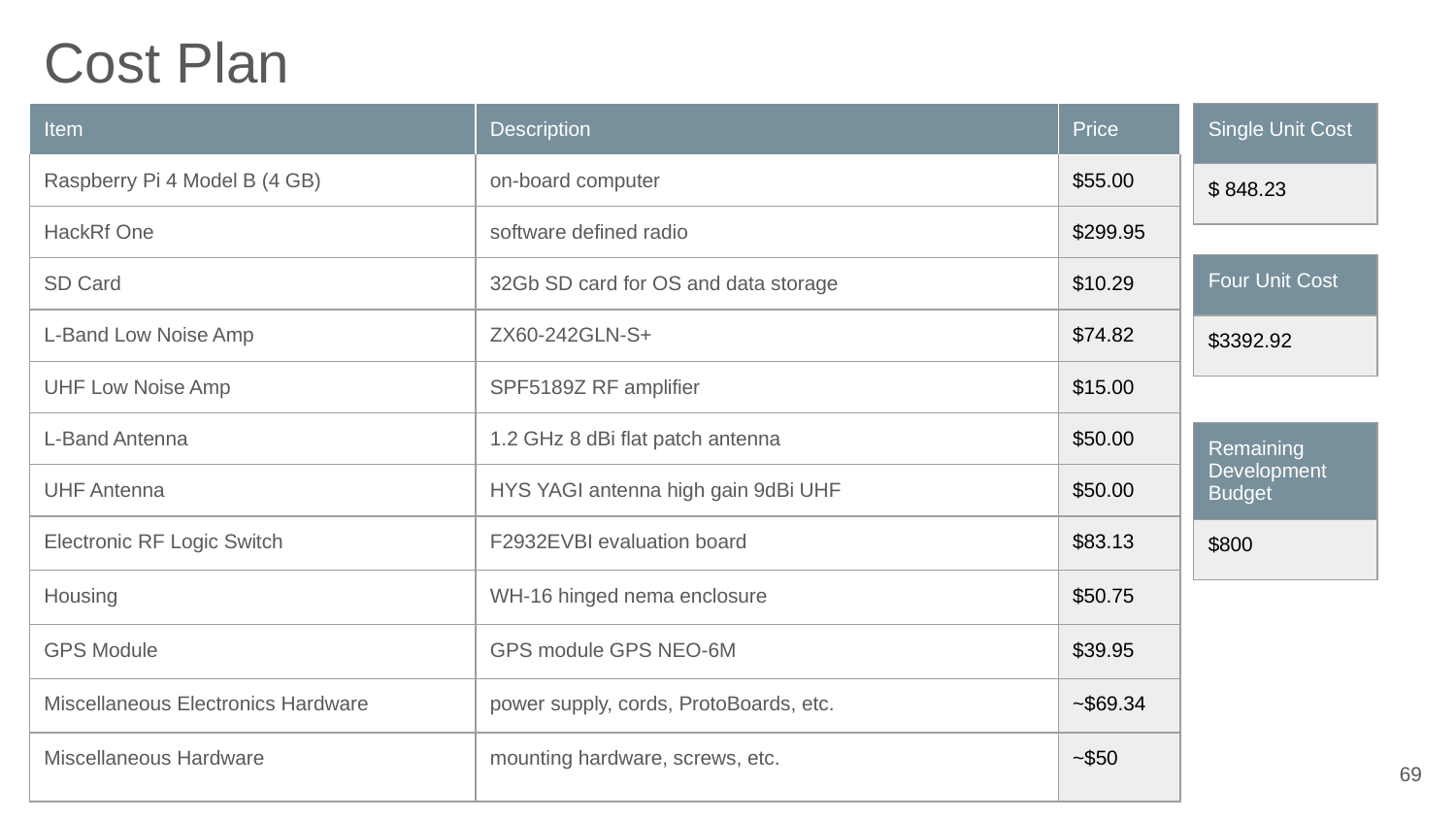

# Cost Plan
| Item | Description | Price |
| --- | --- | --- |
| Raspberry Pi 4 Model B (4 GB) | on-board computer | $55.00 |
| HackRf One | software defined radio | $299.95 |
| SD Card | 32Gb SD card for OS and data storage | $10.29 |
| L-Band Low Noise Amp | ZX60-242GLN-S+ | $74.82 |
| UHF Low Noise Amp | SPF5189Z RF amplifier | $15.00 |
| L-Band Antenna | 1.2 GHz 8 dBi flat patch antenna | $50.00 |
| UHF Antenna | HYS YAGI antenna high gain 9dBi UHF | $50.00 |
| Electronic RF Logic Switch | F2932EVBI evaluation board | $83.13 |
| Housing | WH-16 hinged nema enclosure | $50.75 |
| GPS Module | GPS module GPS NEO-6M | $39.95 |
| Miscellaneous Electronics Hardware | power supply, cords, ProtoBoards, etc. | ~$69.34 |
| Miscellaneous Hardware | mounting hardware, screws, etc. | ~$50 |
| Single Unit Cost |
| --- |
| $ 848.23 |
| Four Unit Cost |
| --- |
| $3392.92 |
| Remaining Development Budget |
| --- |
| $800 |
69